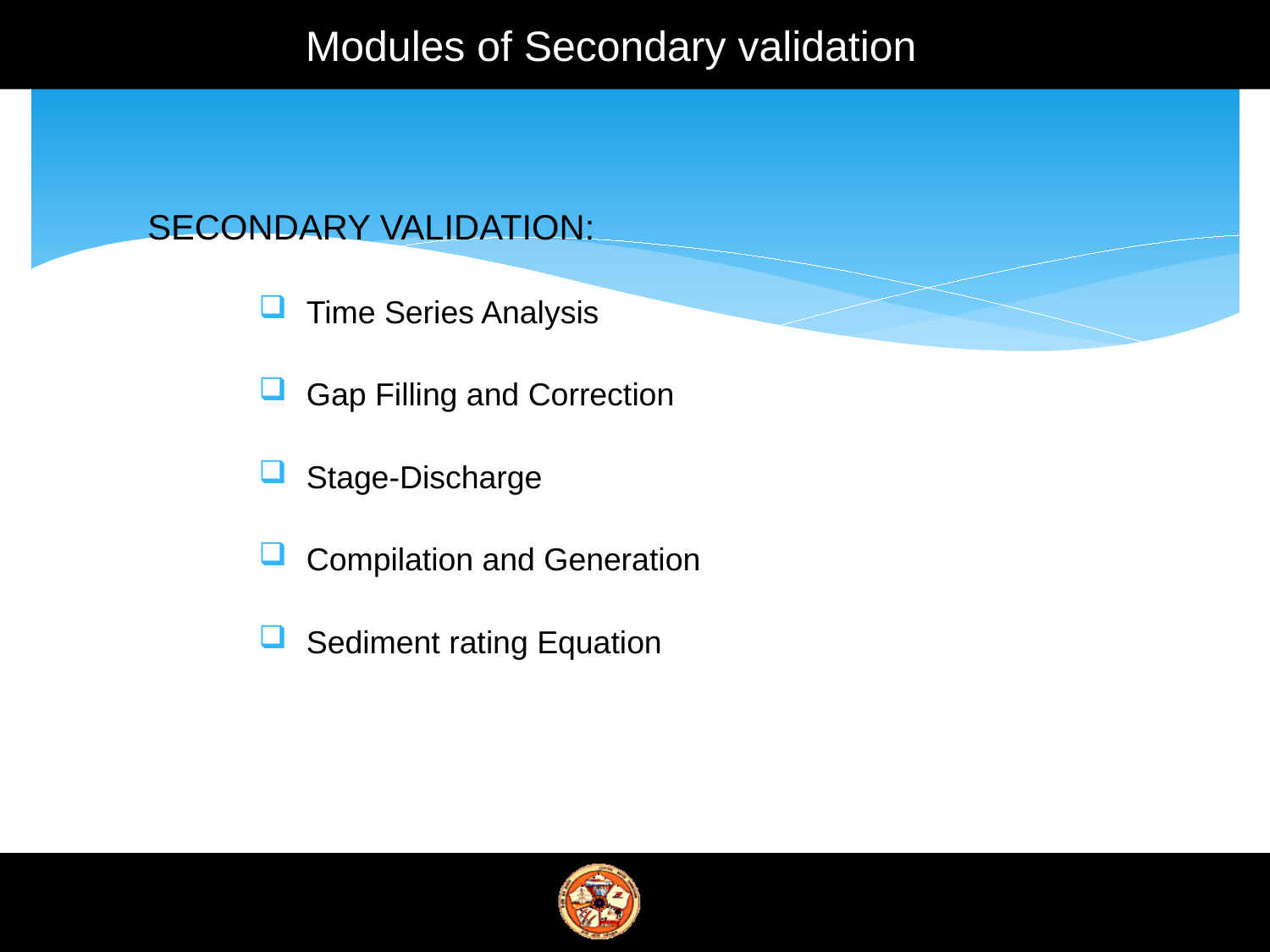

# Modules of Secondary validation
SECONDARY VALIDATION:
Time Series Analysis
Gap Filling and Correction
Stage-Discharge
Compilation and Generation
Sediment rating Equation